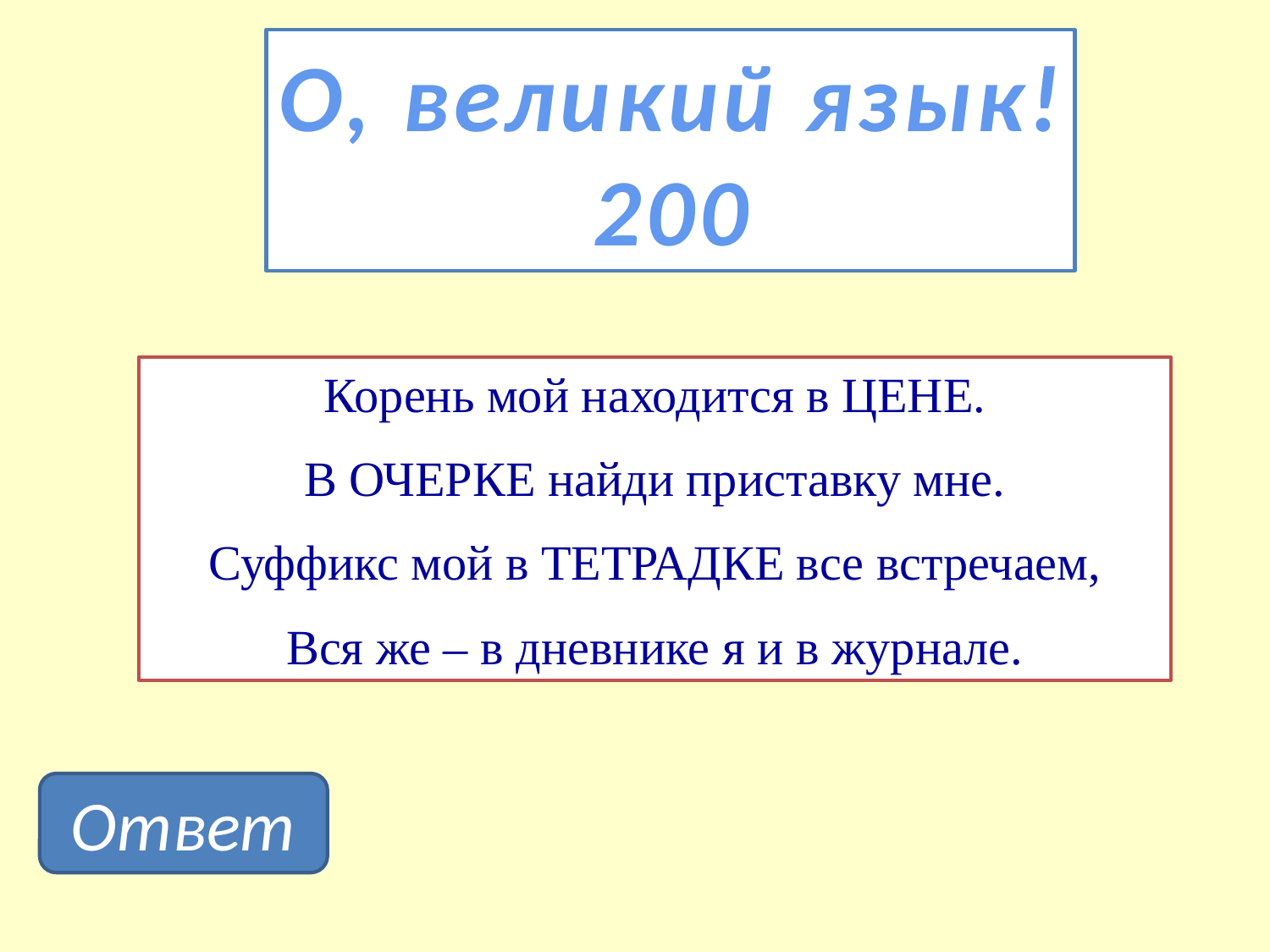

О, великий язык!
200
Корень мой находится в ЦЕНЕ.
В ОЧЕРКЕ найди приставку мне.
Суффикс мой в ТЕТРАДКЕ все встречаем,
Вся же – в дневнике я и в журнале.
Ответ